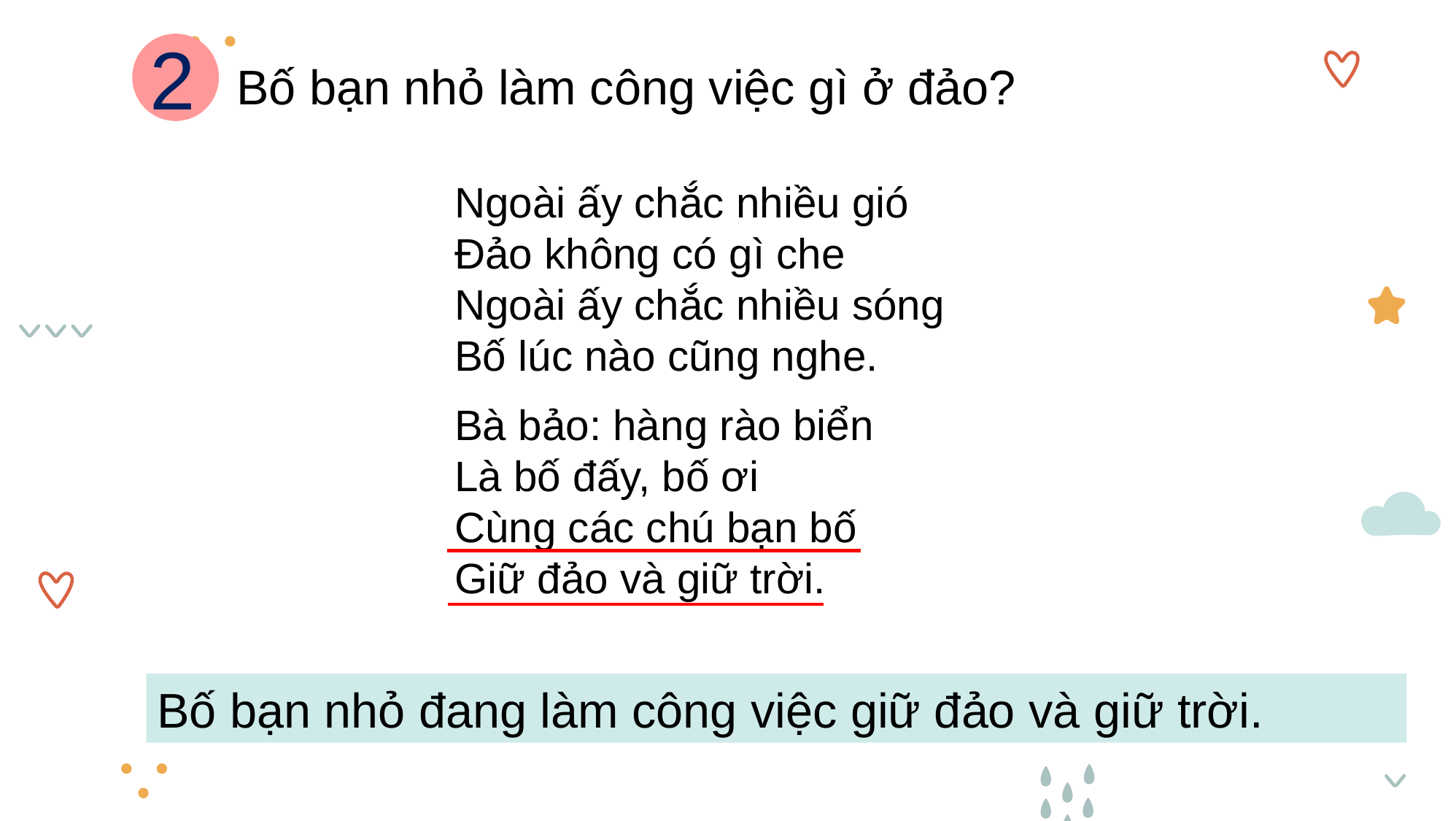

2
Bố bạn nhỏ làm công việc gì ở đảo?
Ngoài ấy chắc nhiều gió
Đảo không có gì che
Ngoài ấy chắc nhiều sóng
Bố lúc nào cũng nghe.
Bà bảo: hàng rào biển
Là bố đấy, bố ơi
Cùng các chú bạn bố
Giữ đảo và giữ trời.
Bố bạn nhỏ đang làm công việc giữ đảo và giữ trời.